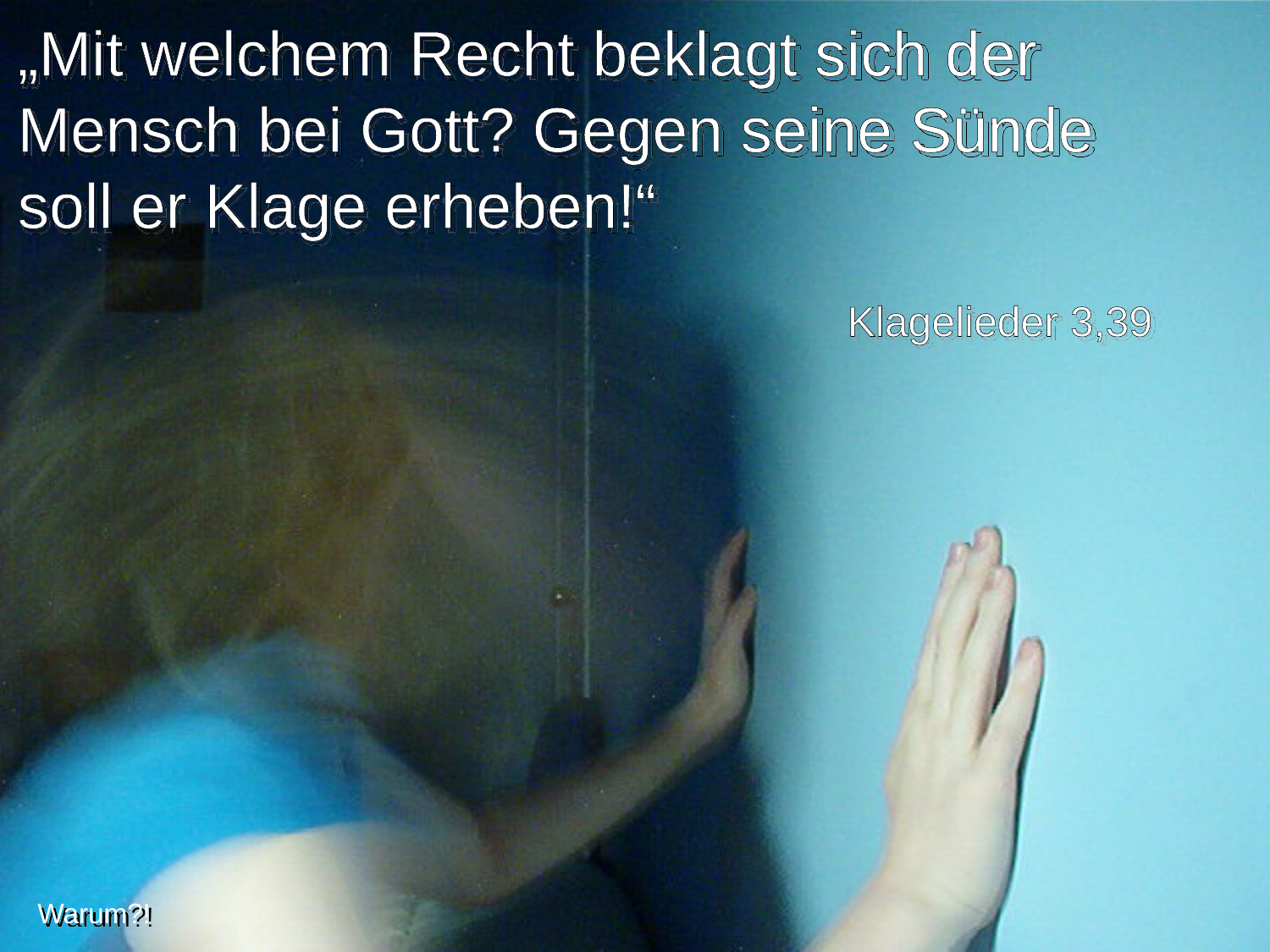

„Mit welchem Recht beklagt sich der Mensch bei Gott? Gegen seine Sünde soll er Klage erheben!“
Klagelieder 3,39
Warum?!